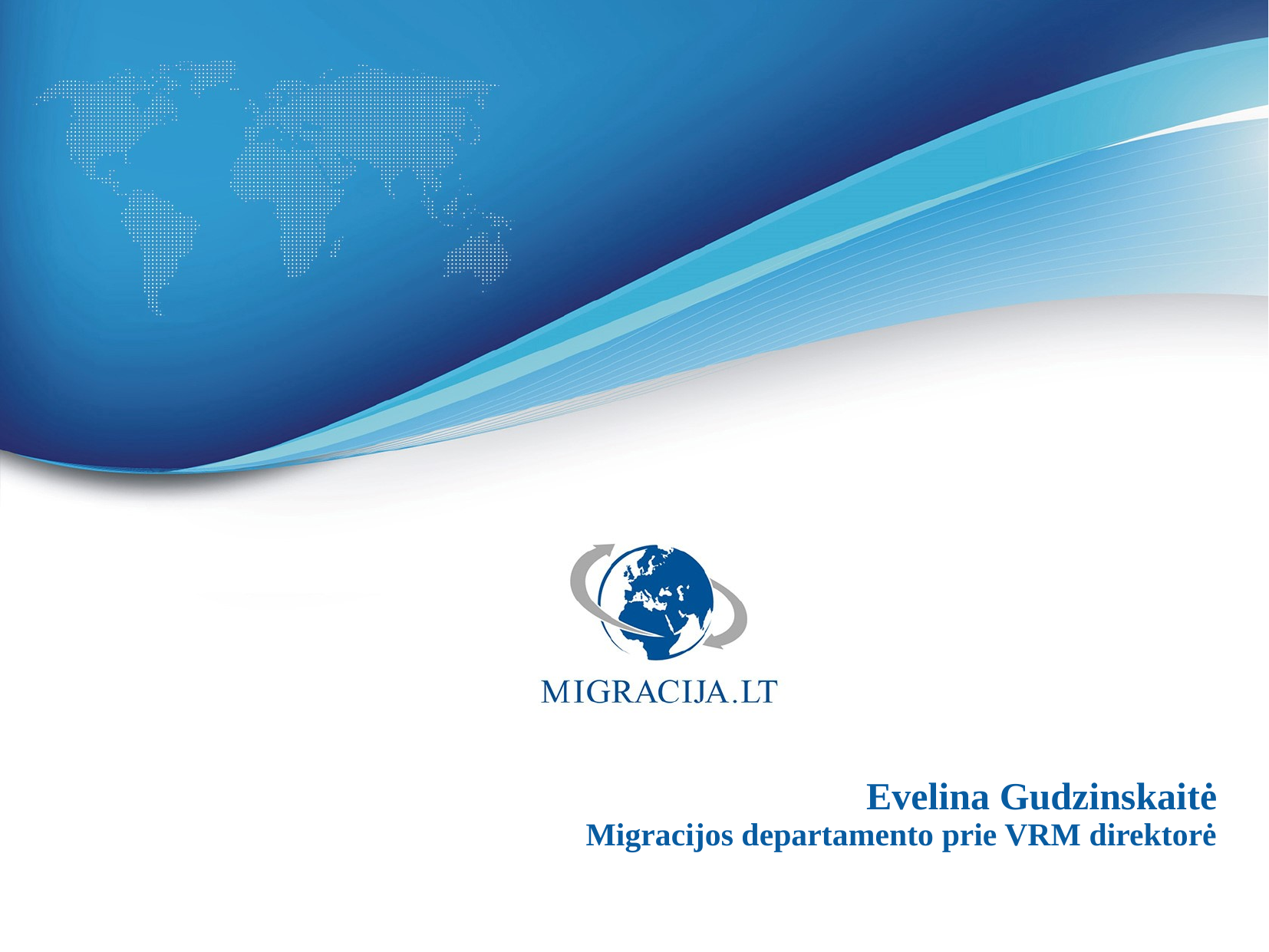

# Evelina Gudzinskaitė Migracijos departamento prie VRM direktorė